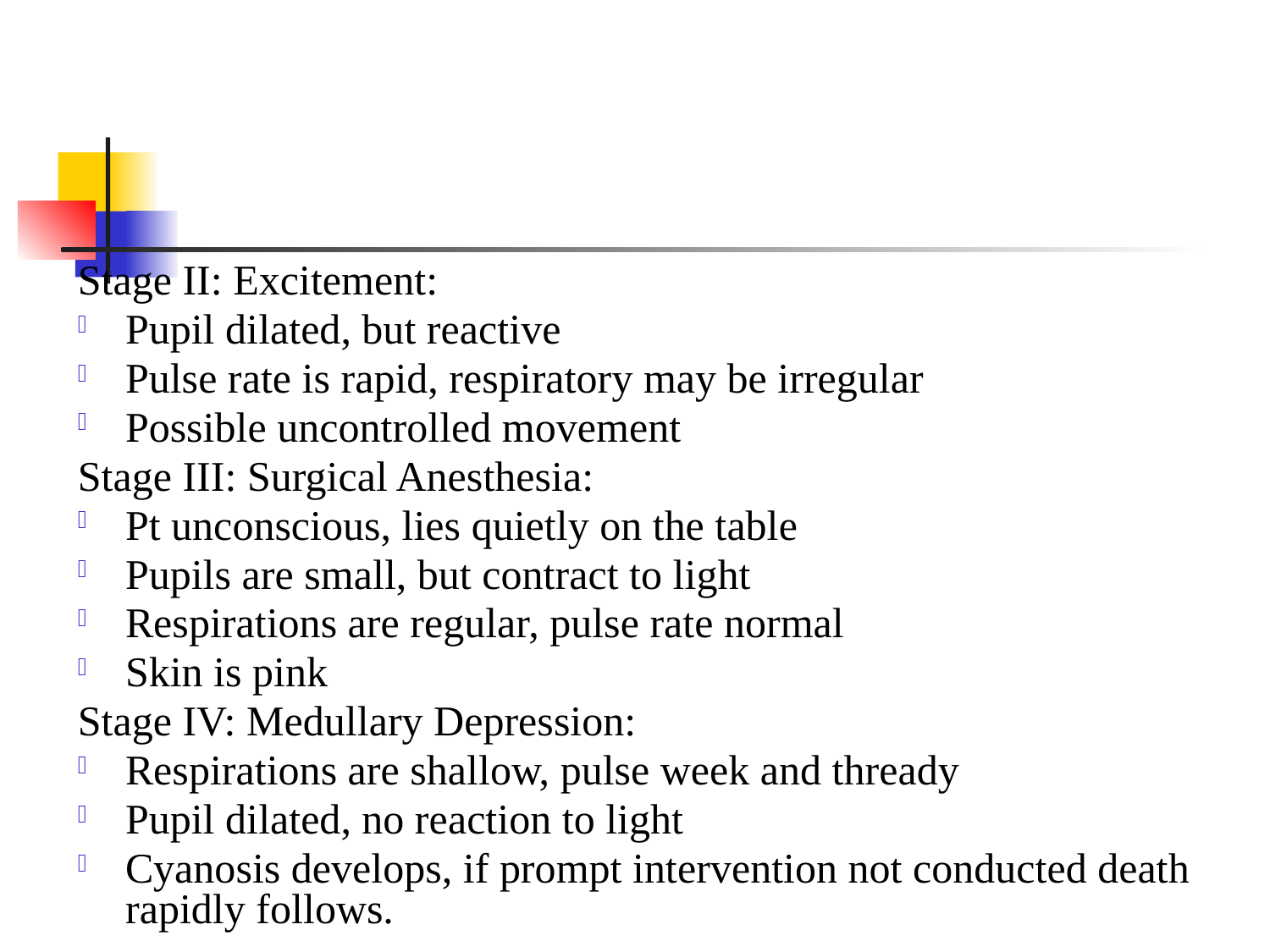

Stage II: Excitement:
Pupil dilated, but reactive
Pulse rate is rapid, respiratory may be irregular
Possible uncontrolled movement
Stage III: Surgical Anesthesia:
Pt unconscious, lies quietly on the table
Pupils are small, but contract to light
Respirations are regular, pulse rate normal
Skin is pink
Stage IV: Medullary Depression:
Respirations are shallow, pulse week and thready
Pupil dilated, no reaction to light
Cyanosis develops, if prompt intervention not conducted death rapidly follows.